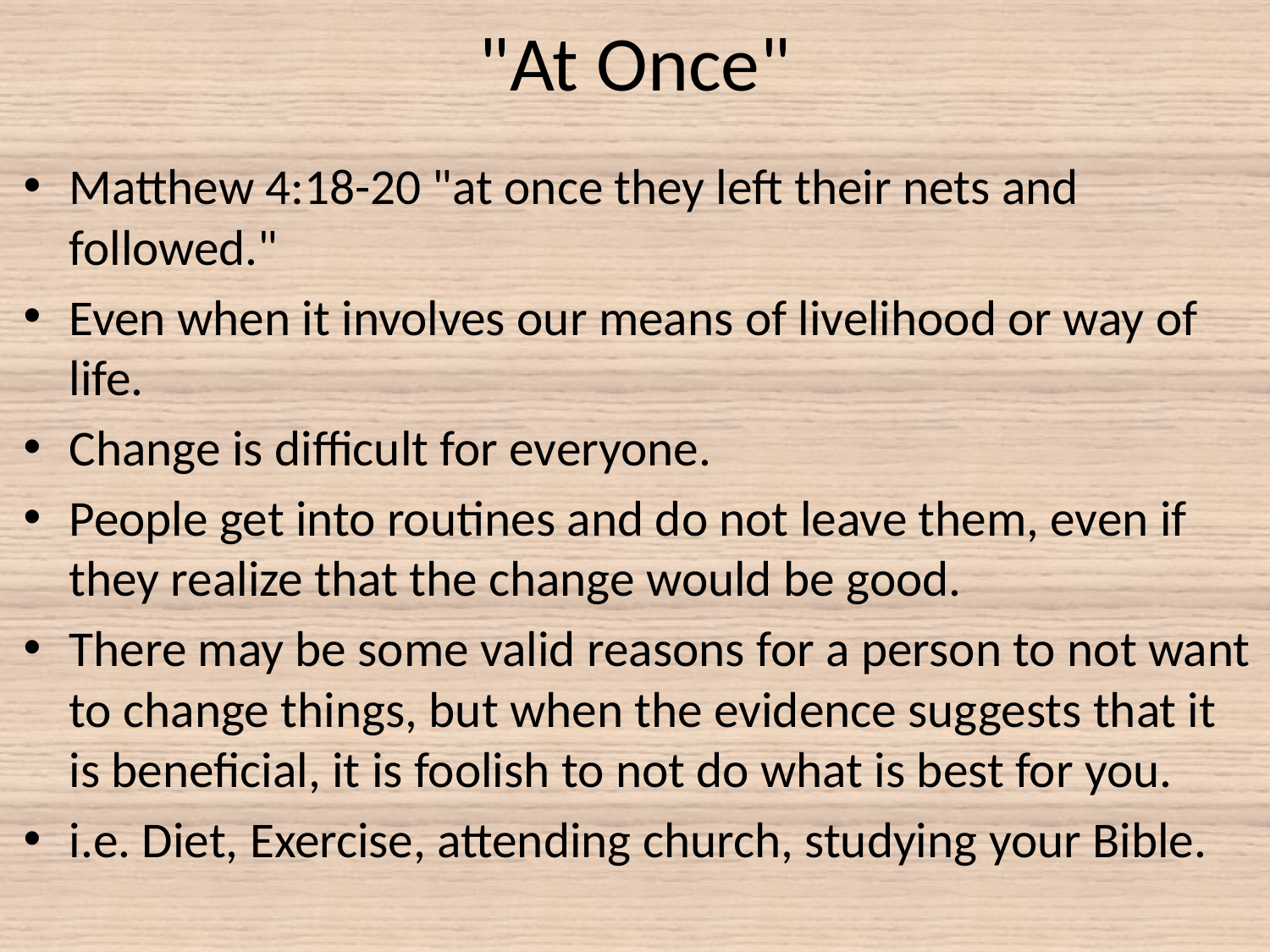

# "At Once"
Matthew 4:18-20 "at once they left their nets and followed."
Even when it involves our means of livelihood or way of life.
Change is difficult for everyone.
People get into routines and do not leave them, even if they realize that the change would be good.
There may be some valid reasons for a person to not want to change things, but when the evidence suggests that it is beneficial, it is foolish to not do what is best for you.
i.e. Diet, Exercise, attending church, studying your Bible.